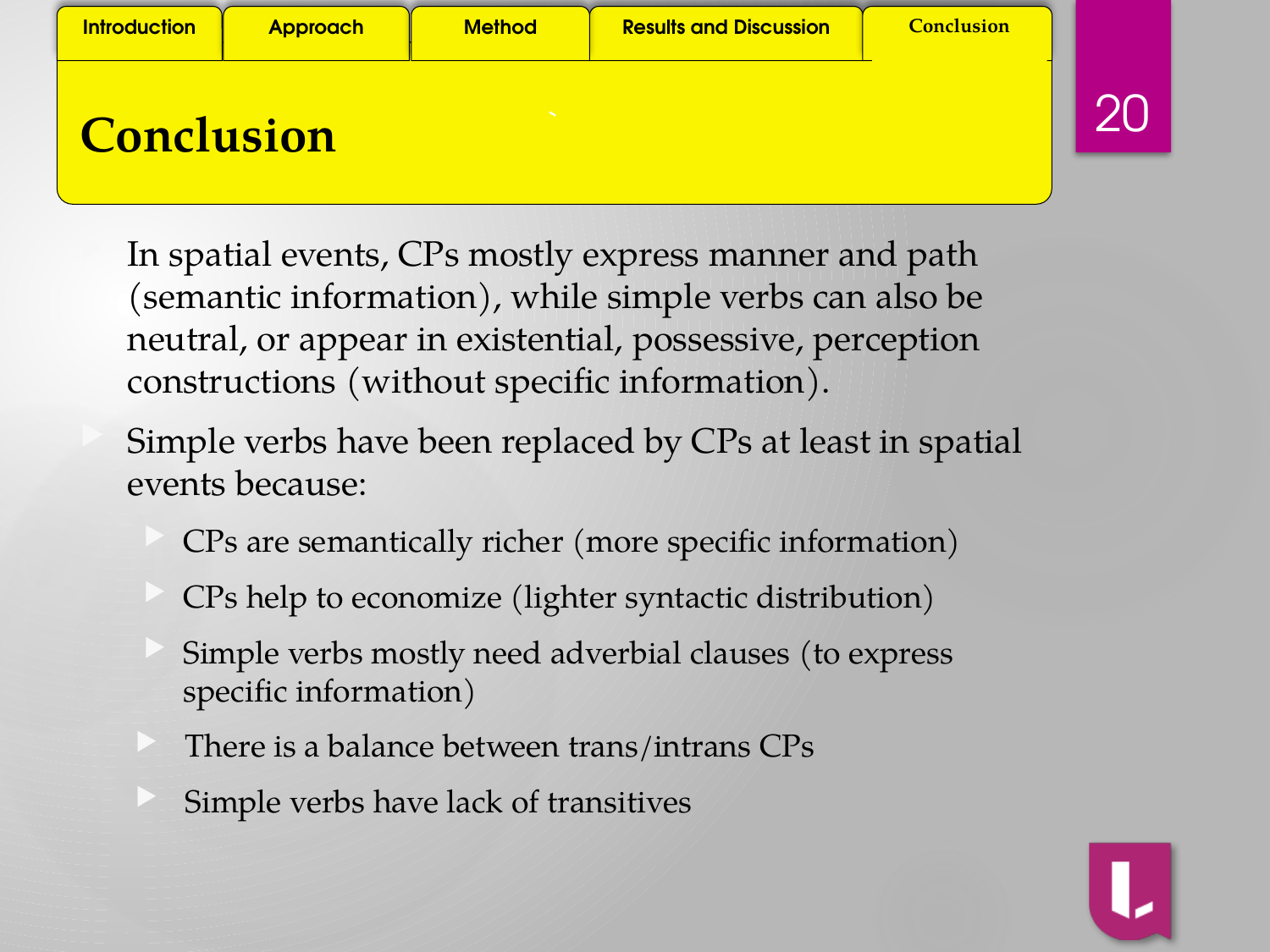

Conclusion
20
# Conclusion
In spatial events, CPs mostly express manner and path (semantic information), while simple verbs can also be neutral, or appear in existential, possessive, perception constructions (without specific information).
Simple verbs have been replaced by CPs at least in spatial events because:
CPs are semantically richer (more specific information)
CPs help to economize (lighter syntactic distribution)
Simple verbs mostly need adverbial clauses (to express specific information)
There is a balance between trans/intrans CPs
Simple verbs have lack of transitives